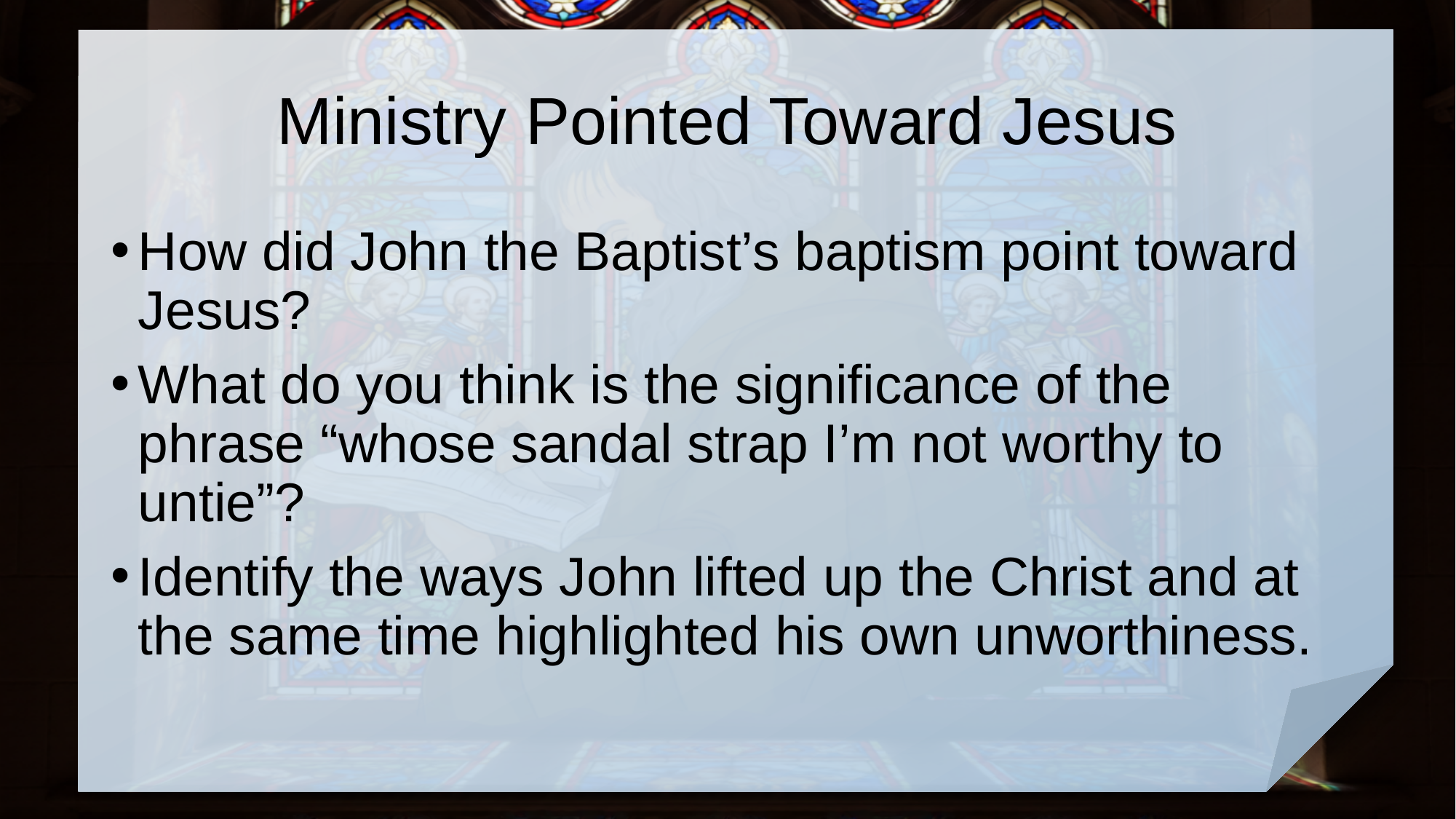

# Ministry Pointed Toward Jesus
How did John the Baptist’s baptism point toward Jesus?
What do you think is the significance of the phrase “whose sandal strap I’m not worthy to untie”?
Identify the ways John lifted up the Christ and at the same time highlighted his own unworthiness.